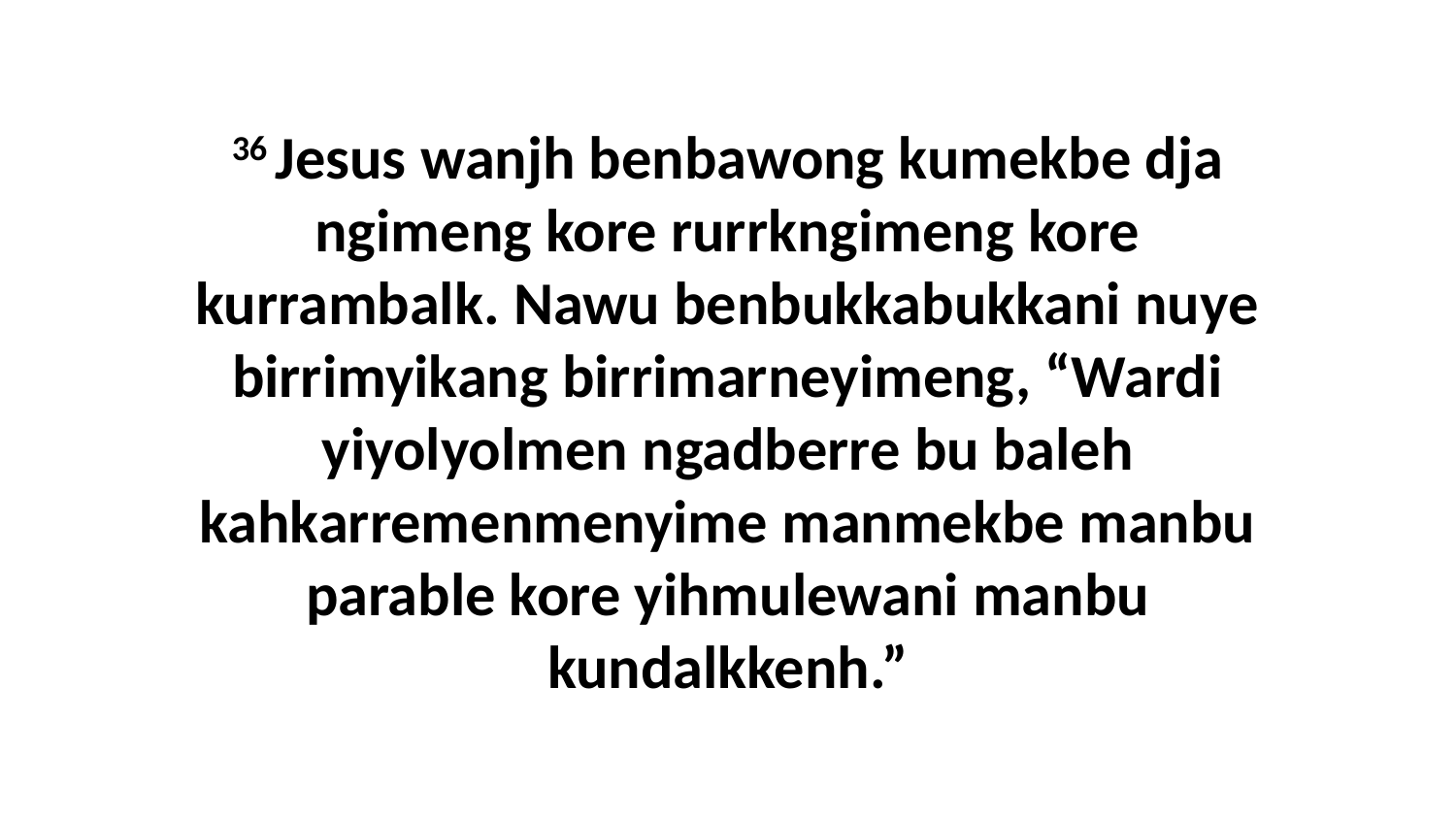

36 Jesus wanjh benbawong kumekbe dja ngimeng kore rurrkngimeng kore kurrambalk. Nawu benbukkabukkani nuye birrimyikang birrimarneyimeng, “Wardi yiyolyolmen ngadberre bu baleh kahkarremenmenyime manmekbe manbu parable kore yihmulewani manbu kundalkkenh.”